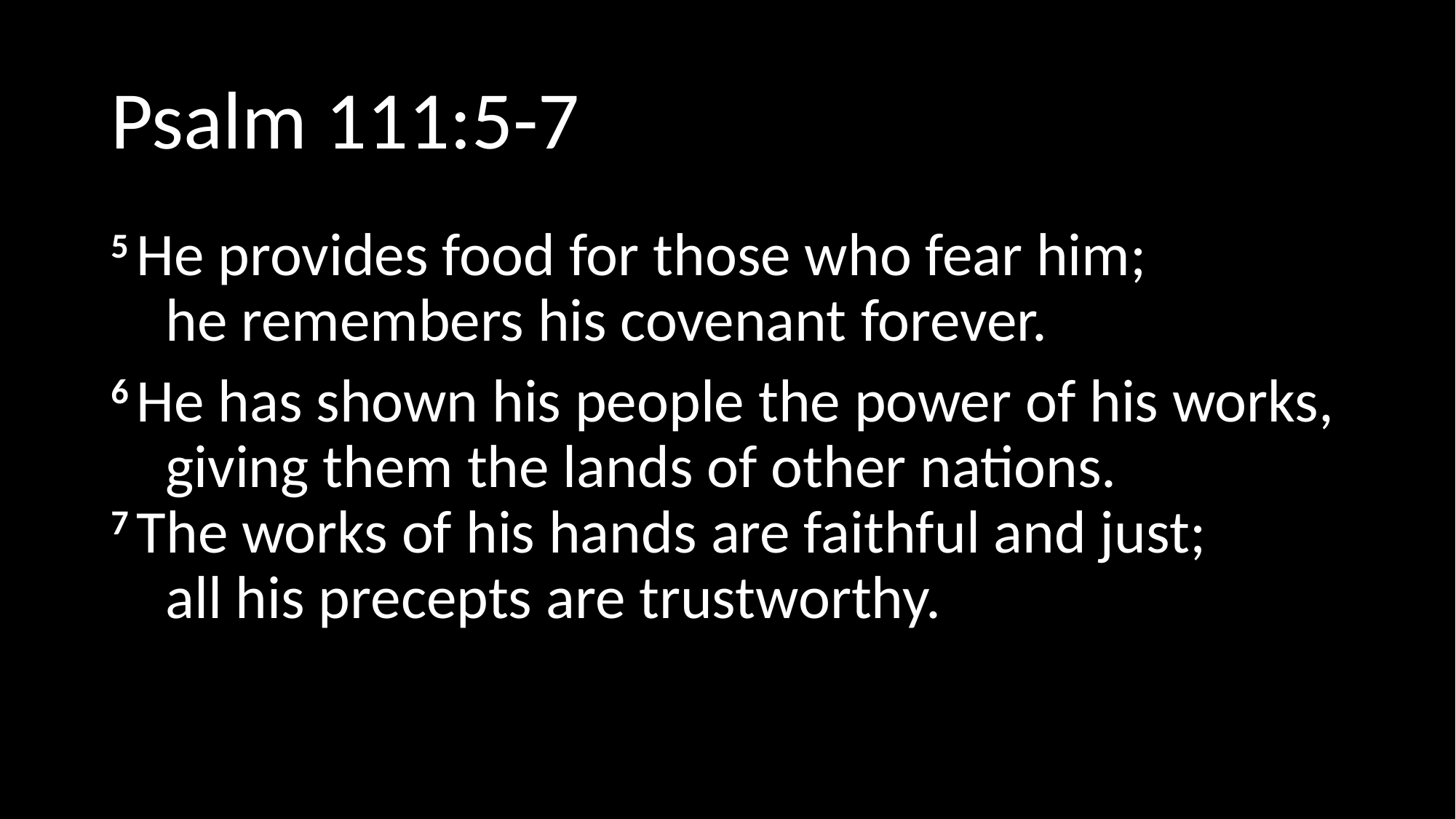

# Psalm 111:5-7
5 He provides food for those who fear him;
    he remembers his covenant forever.
6 He has shown his people the power of his works,
    giving them the lands of other nations.
7 The works of his hands are faithful and just;
    all his precepts are trustworthy.